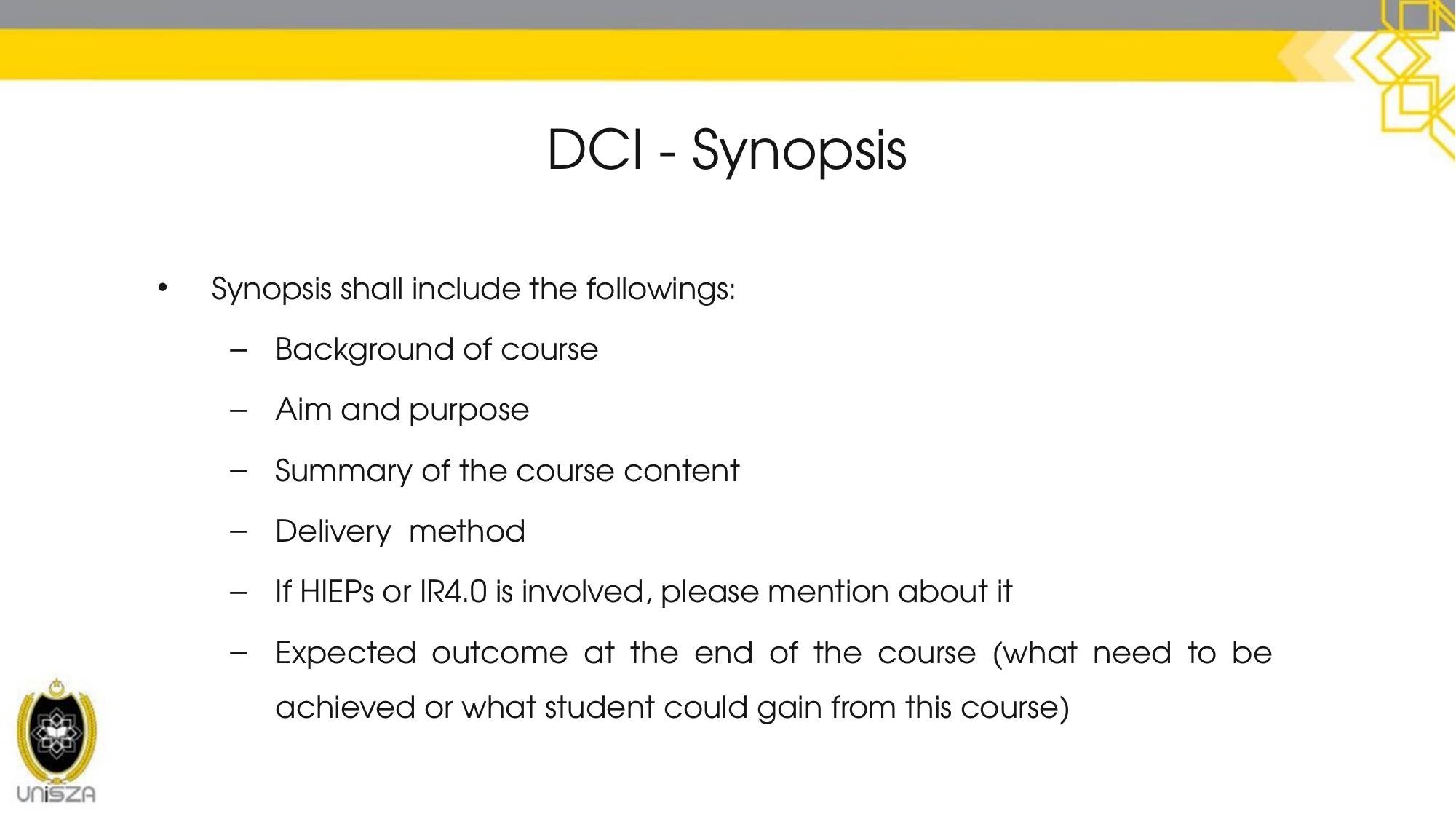

# DCI - Synopsis
Synopsis shall include the followings:
Background of course
Aim and purpose
Summary of the course content
Delivery  method
If HIEPs or IR4.0 is involved, please mention about it
Expected outcome at the end of the course (what need to be achieved or what student could gain from this course)